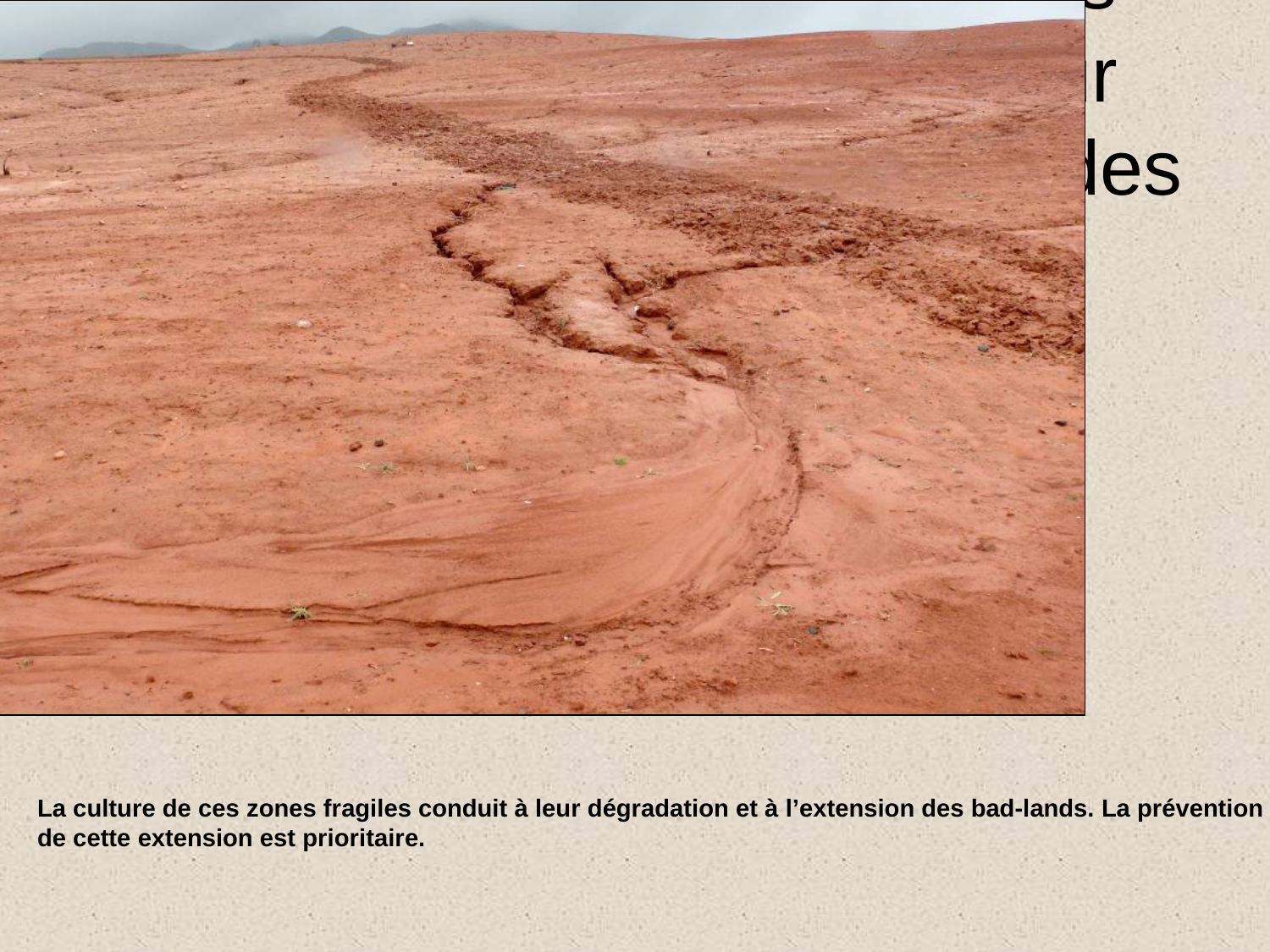

# Photo 1/2. La culture de ces zones fragiles conduit à leur dégradation et à l’extension des bad-lands.
La culture de ces zones fragiles conduit à leur dégradation et à l’extension des bad-lands. La prévention de cette extension est prioritaire.